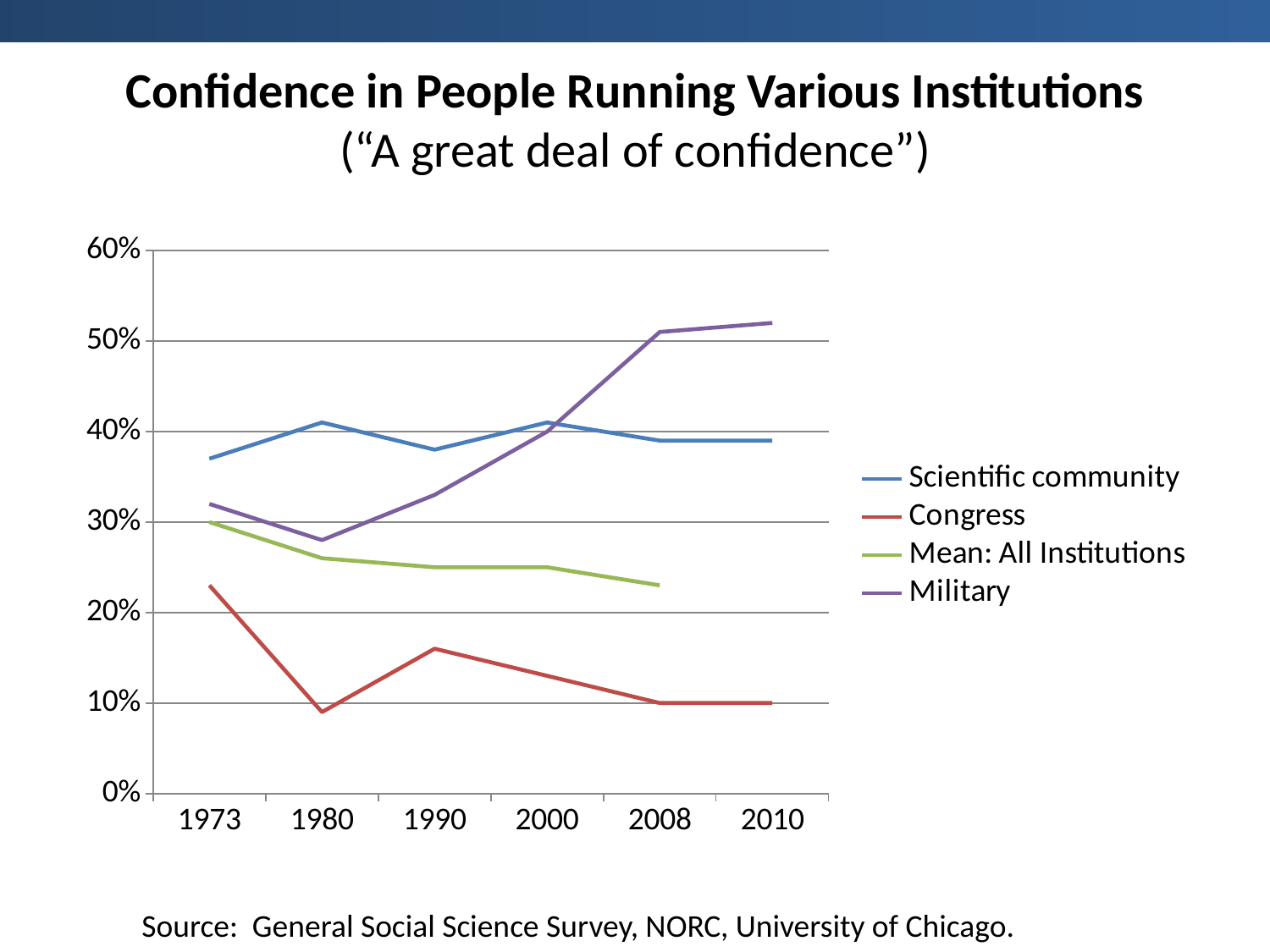

# Confidence in People Running Various Institutions (“A great deal of confidence”)

### Chart

| Category | Scientific community | Congress | Mean: All Institutions | Military |
|---|---|---|---|---|
| 1973.0 | 0.37 | 0.23 | 0.3 | 0.32 |
| 1980.0 | 0.41 | 0.09 | 0.26 | 0.28 |
| 1990.0 | 0.38 | 0.16 | 0.25 | 0.33 |
| 2000.0 | 0.41 | 0.13 | 0.25 | 0.4 |
| 2008.0 | 0.39 | 0.1 | 0.23 | 0.51 |
| 2010.0 | 0.39 | 0.1 | None | 0.52 |
Source:  General Social Science Survey, NORC, University of Chicago.